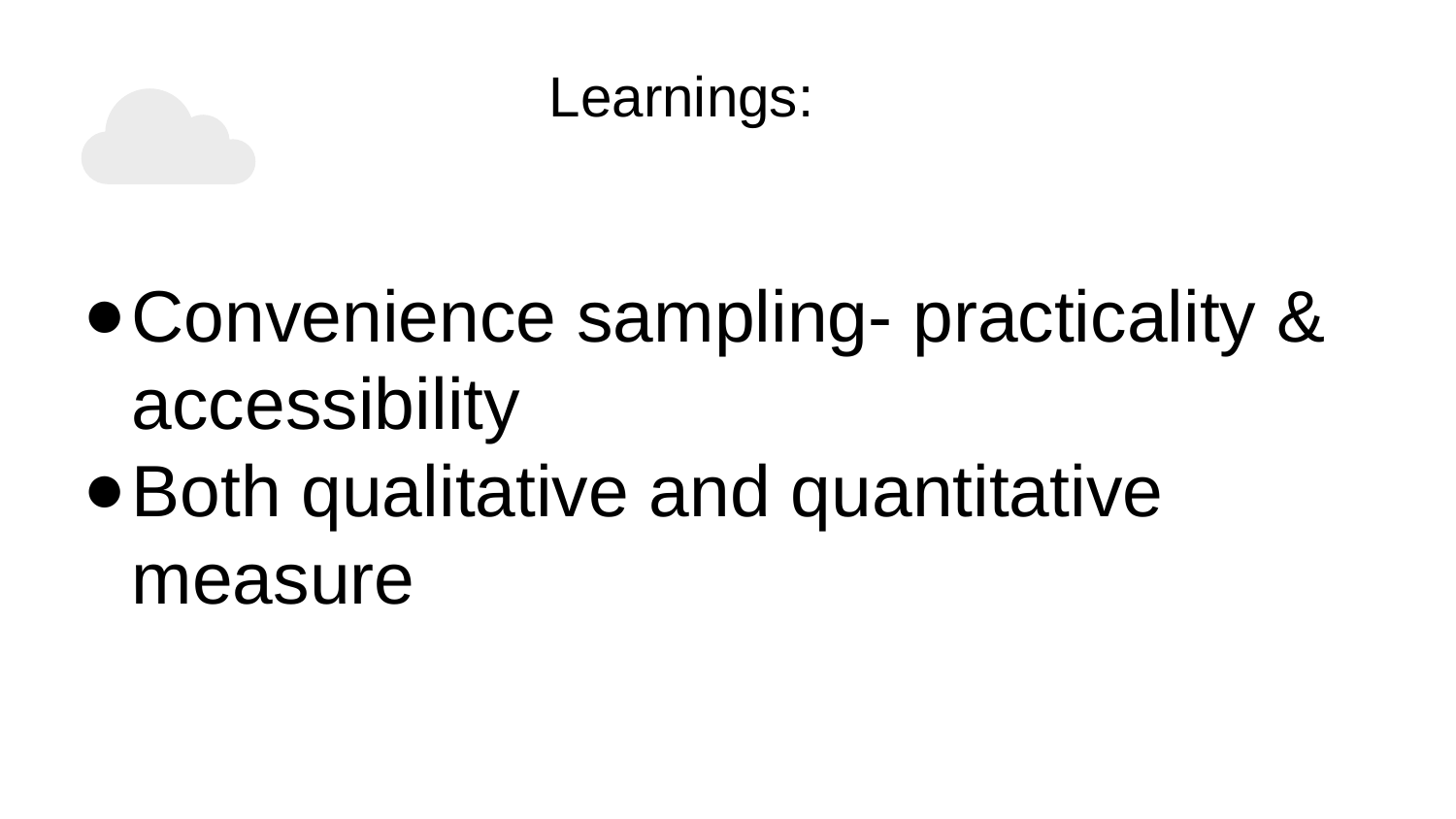

# Learnings:
Convenience sampling- practicality & accessibility
Both qualitative and quantitative measure